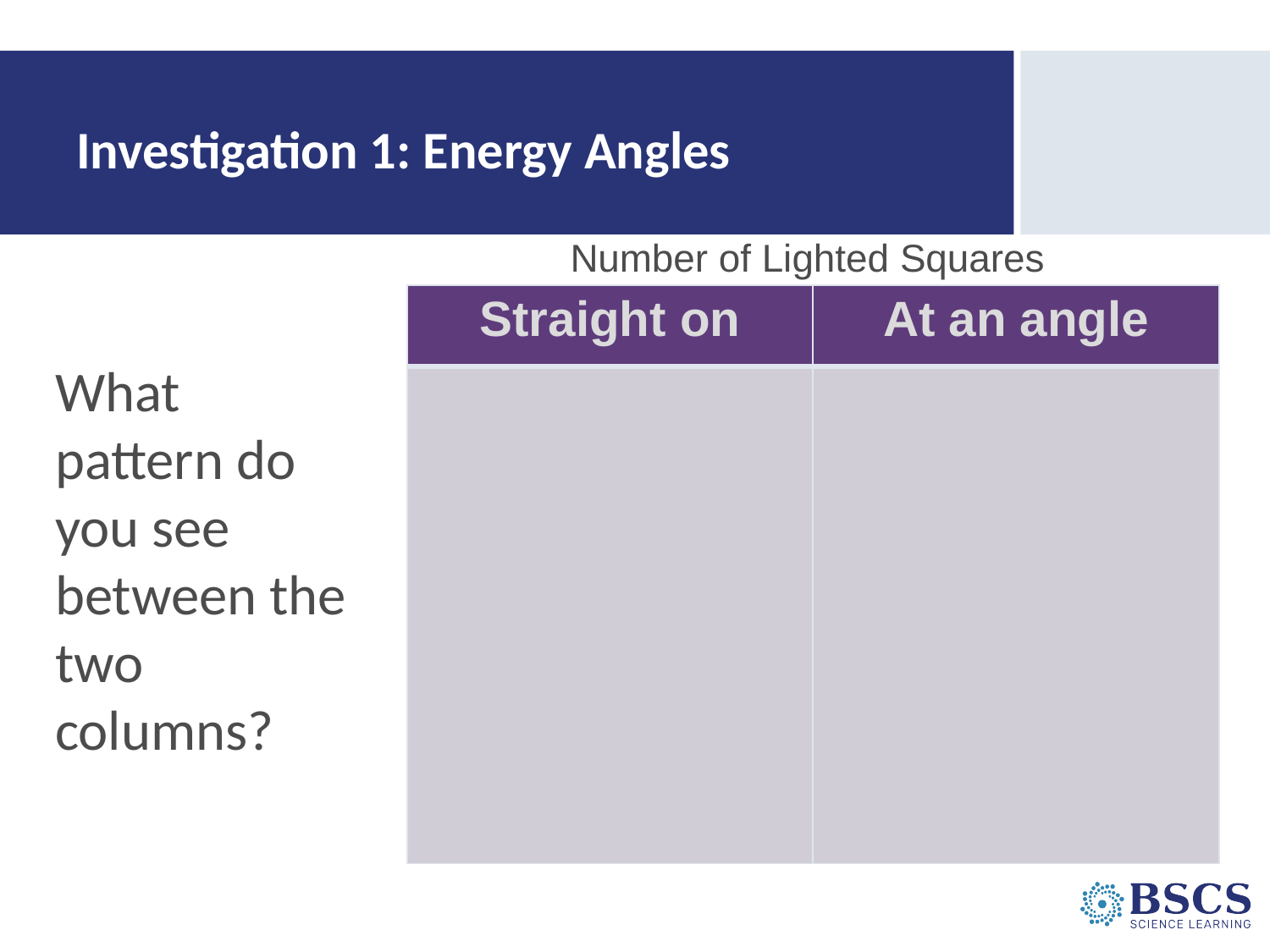

# Investigation 1: Energy Angles
Number of Lighted Squares
| Straight on | At an angle |
| --- | --- |
|  |  |
What pattern do you see between the two columns?